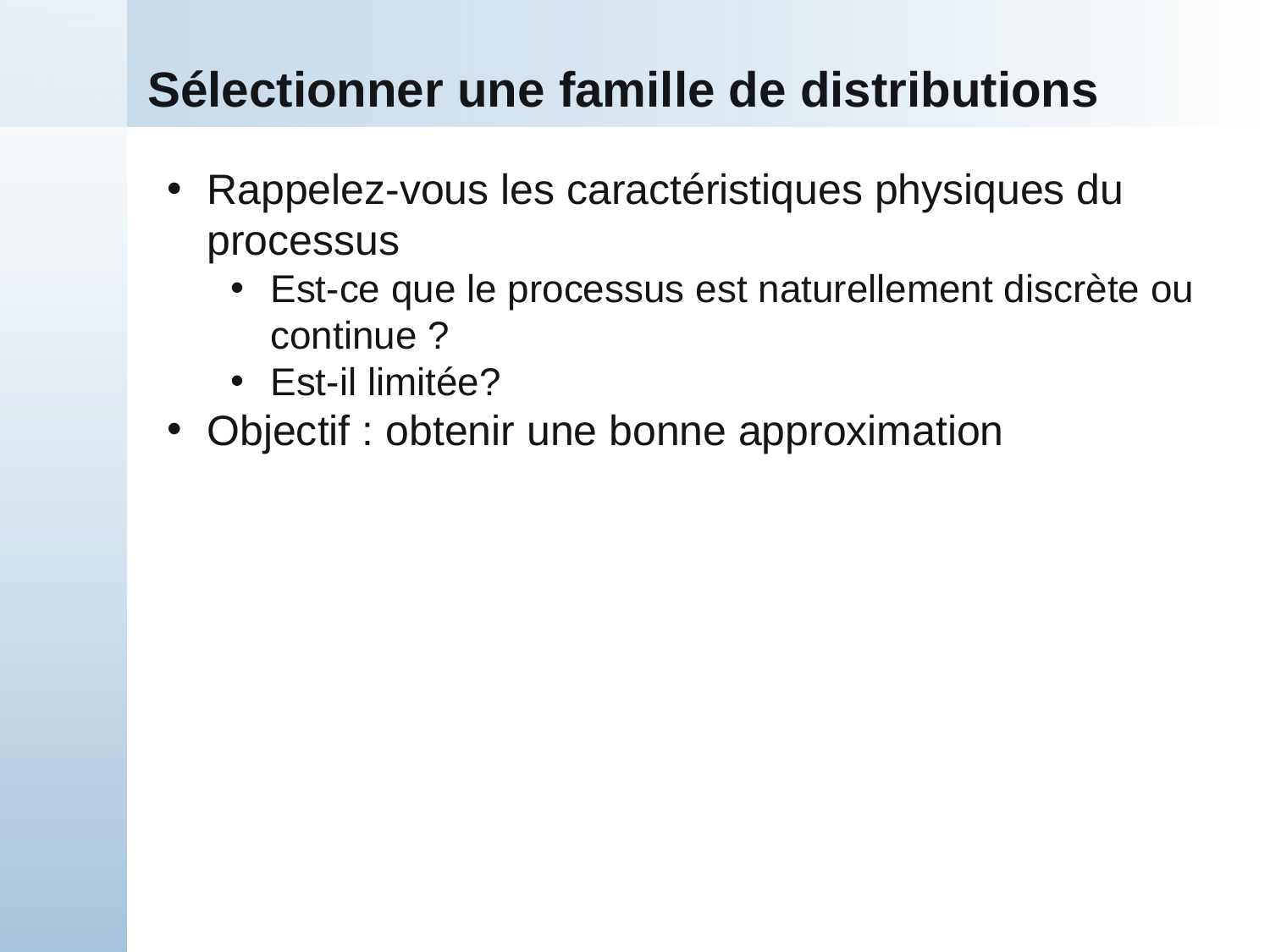

# Sélectionner une famille de distributions
Rappelez-vous les caractéristiques physiques du processus
Est-ce que le processus est naturellement discrète ou continue ?
Est-il limitée?
Objectif : obtenir une bonne approximation